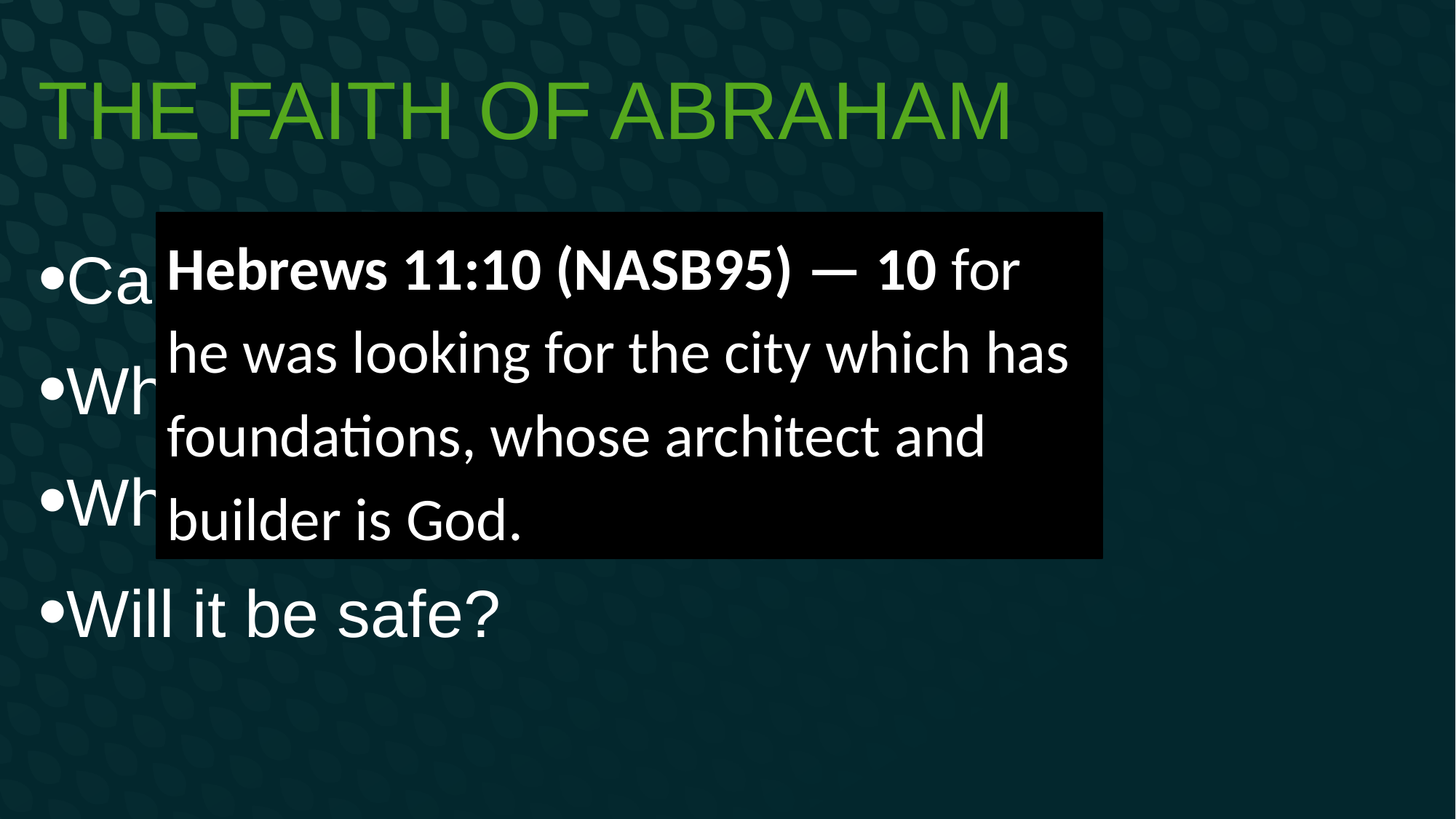

# The Faith of Abraham
Hebrews 11:10 (NASB95) — 10 for he was looking for the city which has foundations, whose architect and builder is God.
Can you tell me where I am going?
What will it be like?
What happens if I don’t go?
Will it be safe?